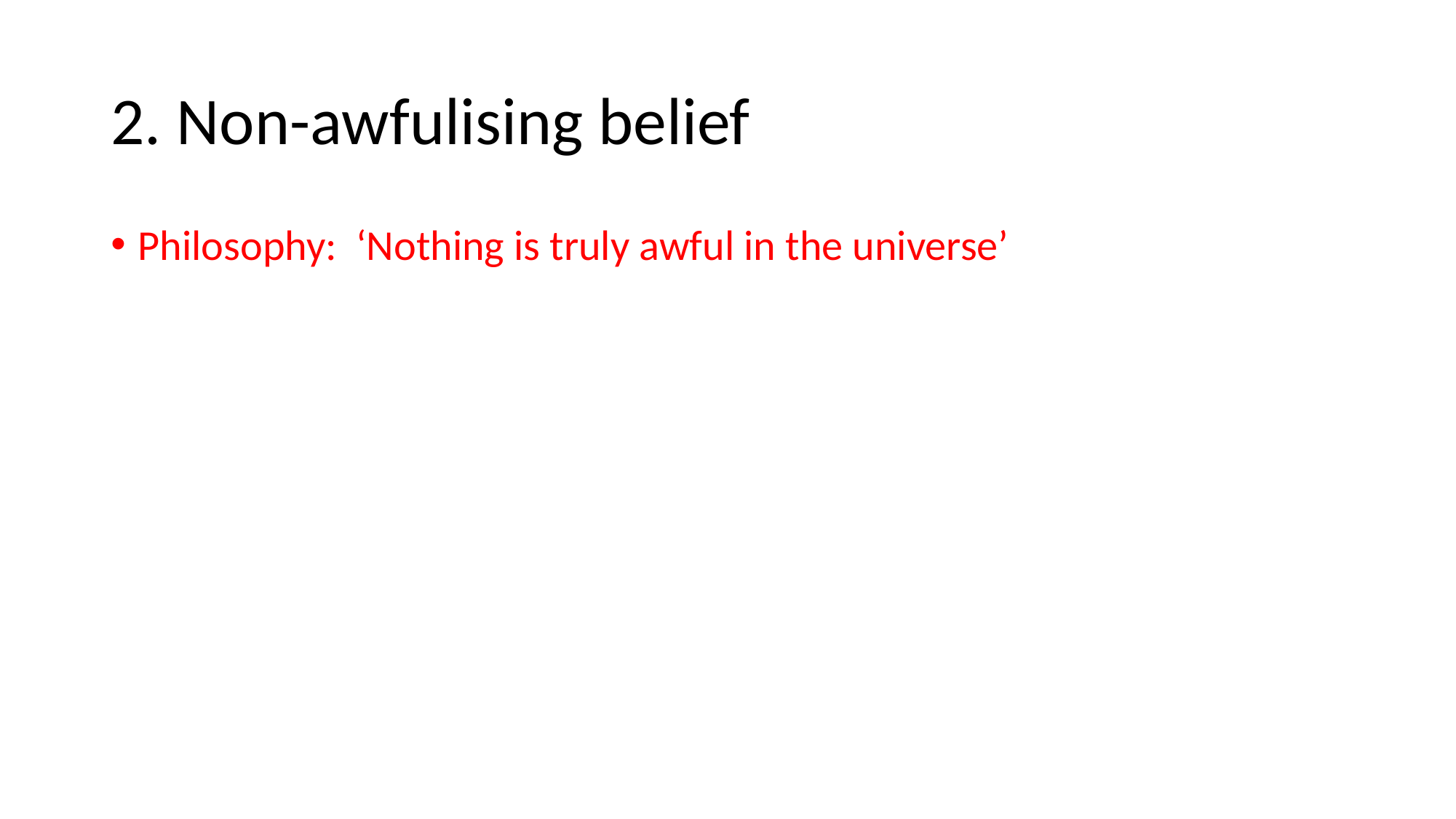

# 2. Non-awfulising belief
Philosophy:  ‘Nothing is truly awful in the universe’